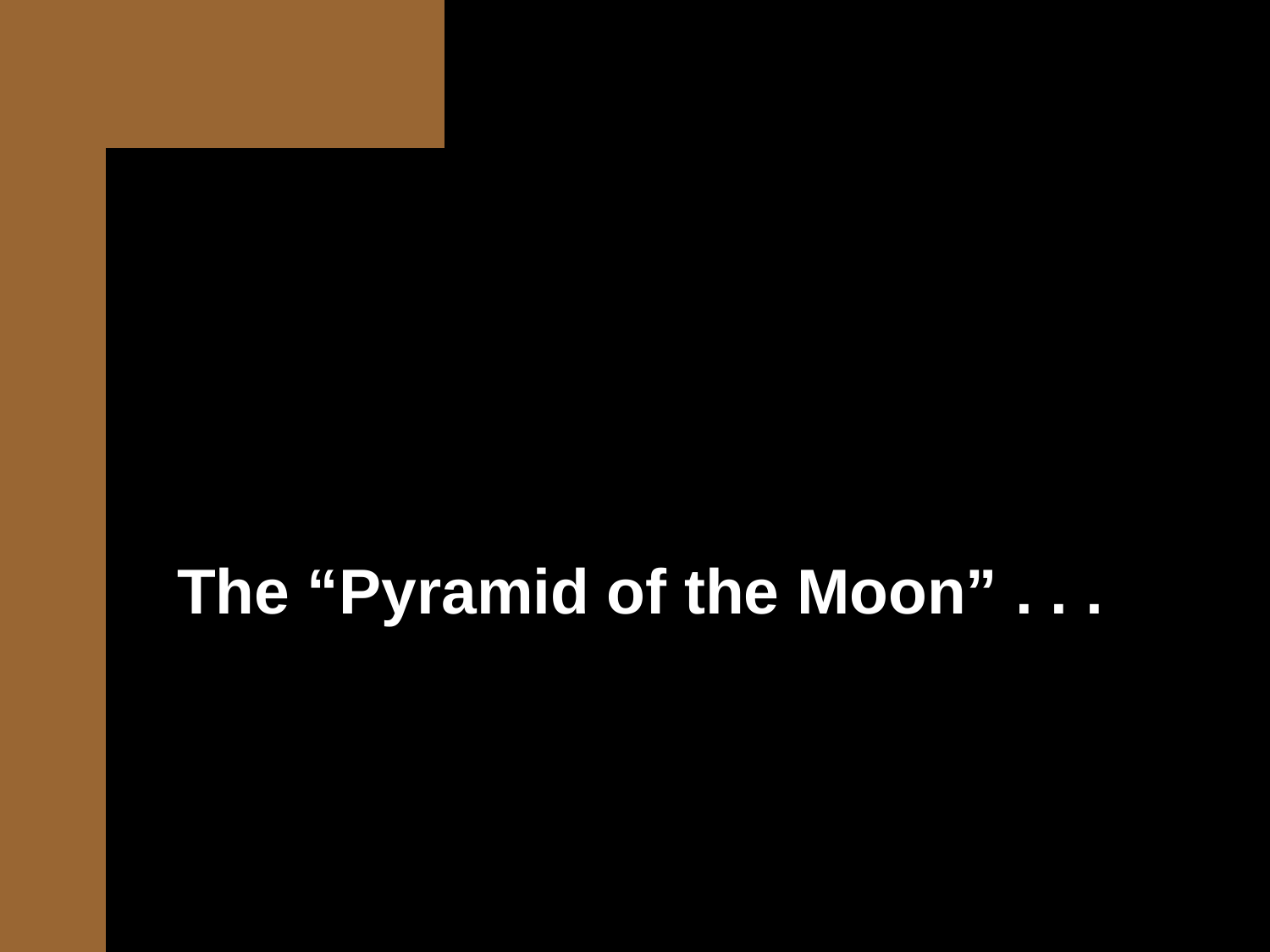

The “Pyramid of the Moon” . . .